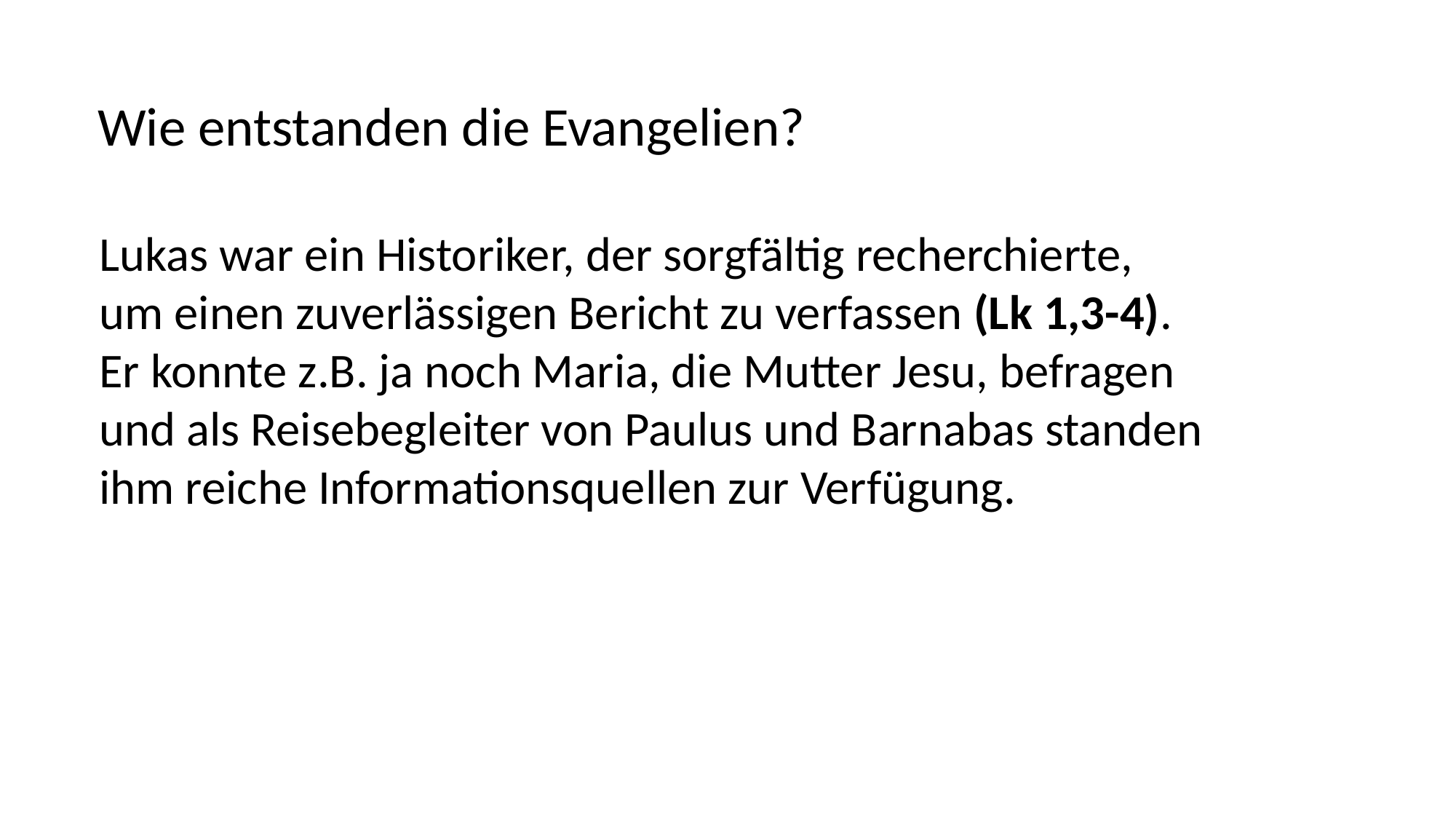

Wie entstanden die Evangelien?
Lukas war ein Historiker, der sorgfältig recherchierte,
um einen zuverlässigen Bericht zu verfassen (Lk 1,3-4).
Er konnte z.B. ja noch Maria, die Mutter Jesu, befragen
und als Reisebegleiter von Paulus und Barnabas standen
ihm reiche Informationsquellen zur Verfügung.